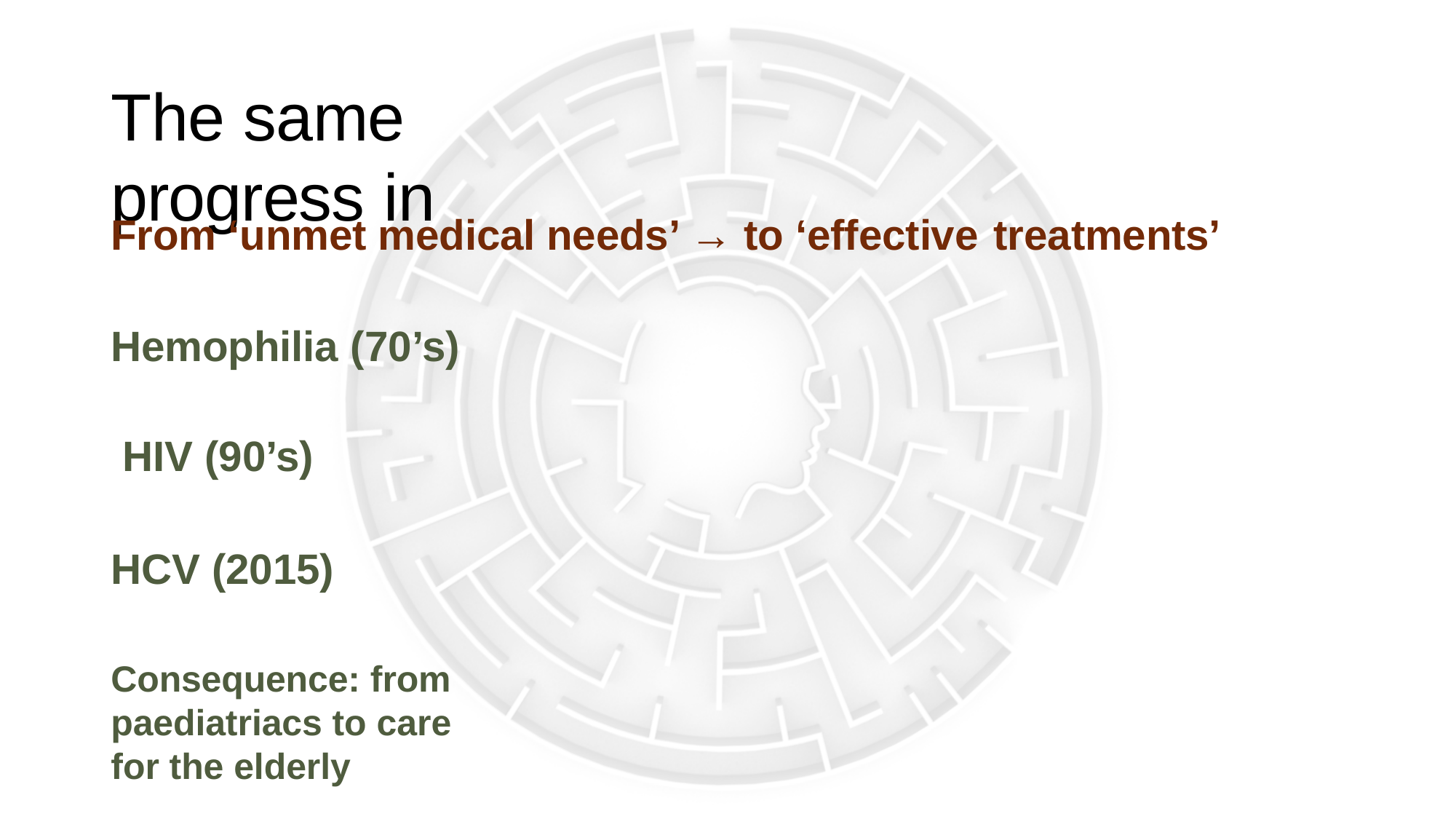

The same progress in
From ‘unmet medical needs’ → to ‘effective treatments’
Hemophilia (70’s)  HIV (90’s)

HCV (2015)

Consequence: from paediatriacs to care for the elderly